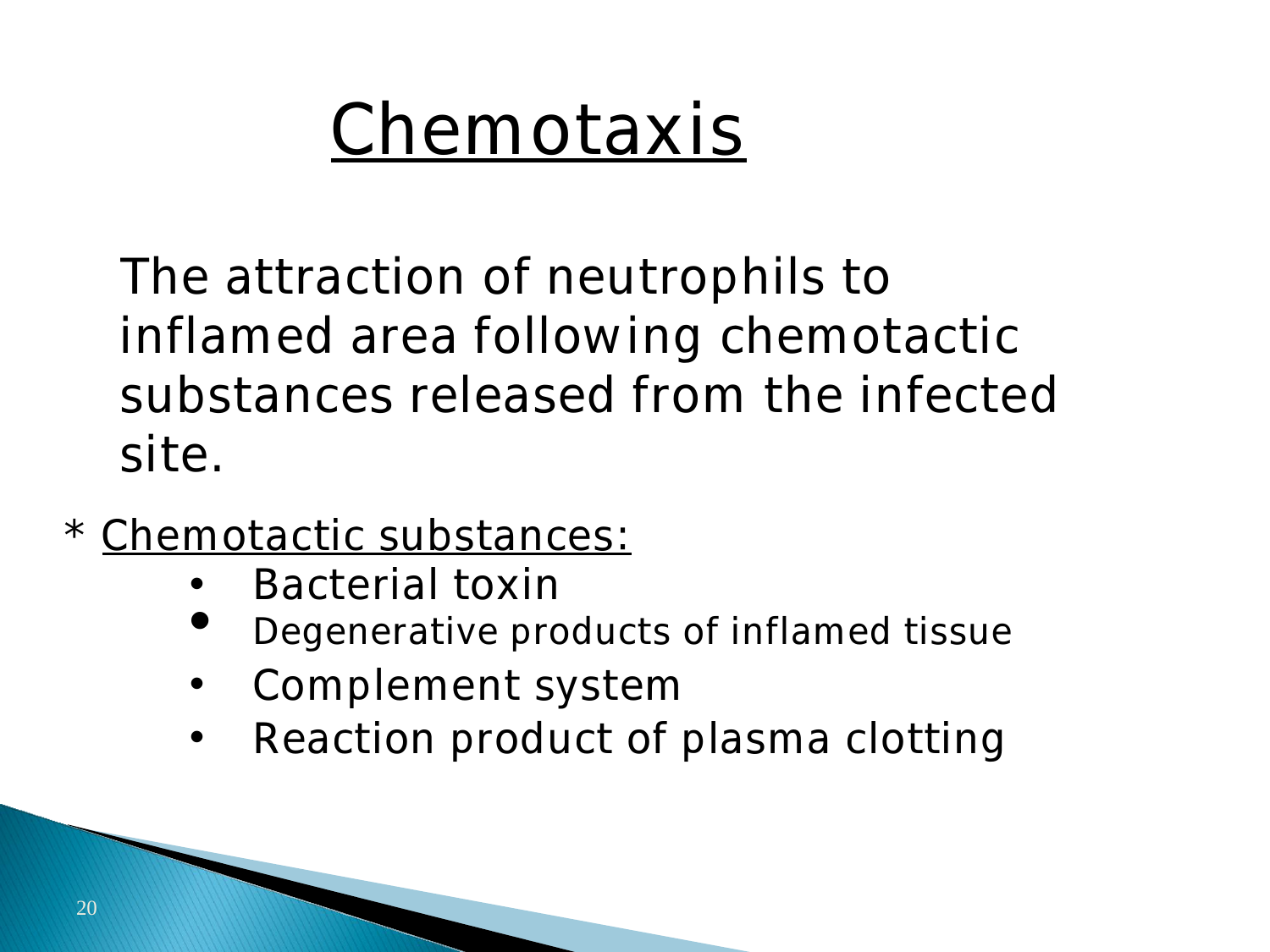

# Chemotaxis
The attraction of neutrophils to inflamed area following chemotactic substances released from the infected site.
* Chemotactic substances:
Bacterial toxin
Degenerative products of inflamed tissue
Complement system
Reaction product of plasma clotting
20